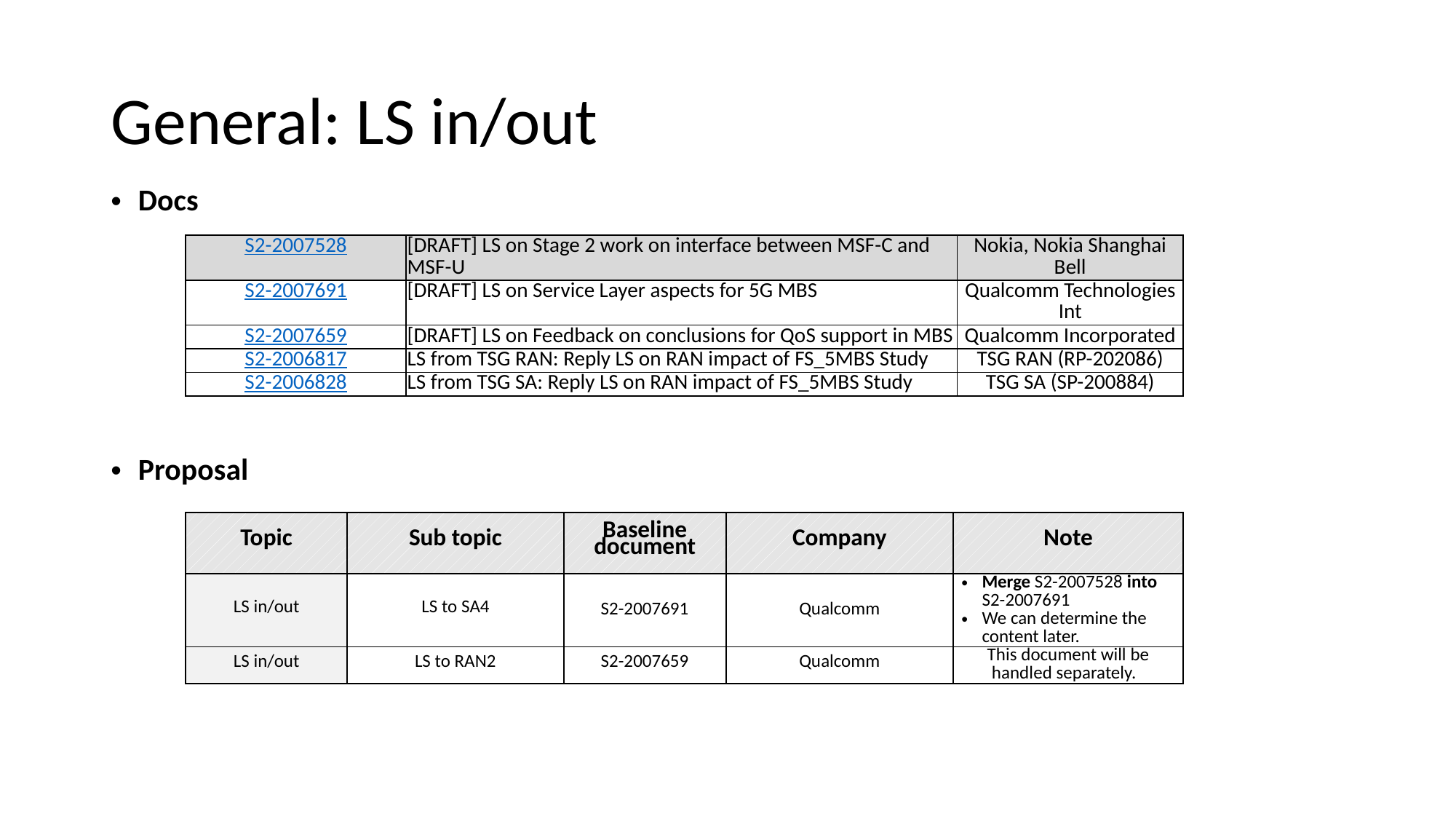

# General: LS in/out
Docs
| S2-2007528 | [DRAFT] LS on Stage 2 work on interface between MSF-C and MSF-U | Nokia, Nokia Shanghai Bell |
| --- | --- | --- |
| S2-2007691 | [DRAFT] LS on Service Layer aspects for 5G MBS | Qualcomm Technologies Int |
| S2-2007659 | [DRAFT] LS on Feedback on conclusions for QoS support in MBS | Qualcomm Incorporated |
| S2-2006817 | LS from TSG RAN: Reply LS on RAN impact of FS\_5MBS Study | TSG RAN (RP-202086) |
| S2-2006828 | LS from TSG SA: Reply LS on RAN impact of FS\_5MBS Study | TSG SA (SP-200884) |
Proposal
| Topic | Sub topic | Baseline document | Company | Note |
| --- | --- | --- | --- | --- |
| LS in/out | LS to SA4 | S2-2007691 | Qualcomm | Merge S2-2007528 into S2-2007691 We can determine the content later. |
| LS in/out | LS to RAN2 | S2-2007659 | Qualcomm | This document will be handled separately. |